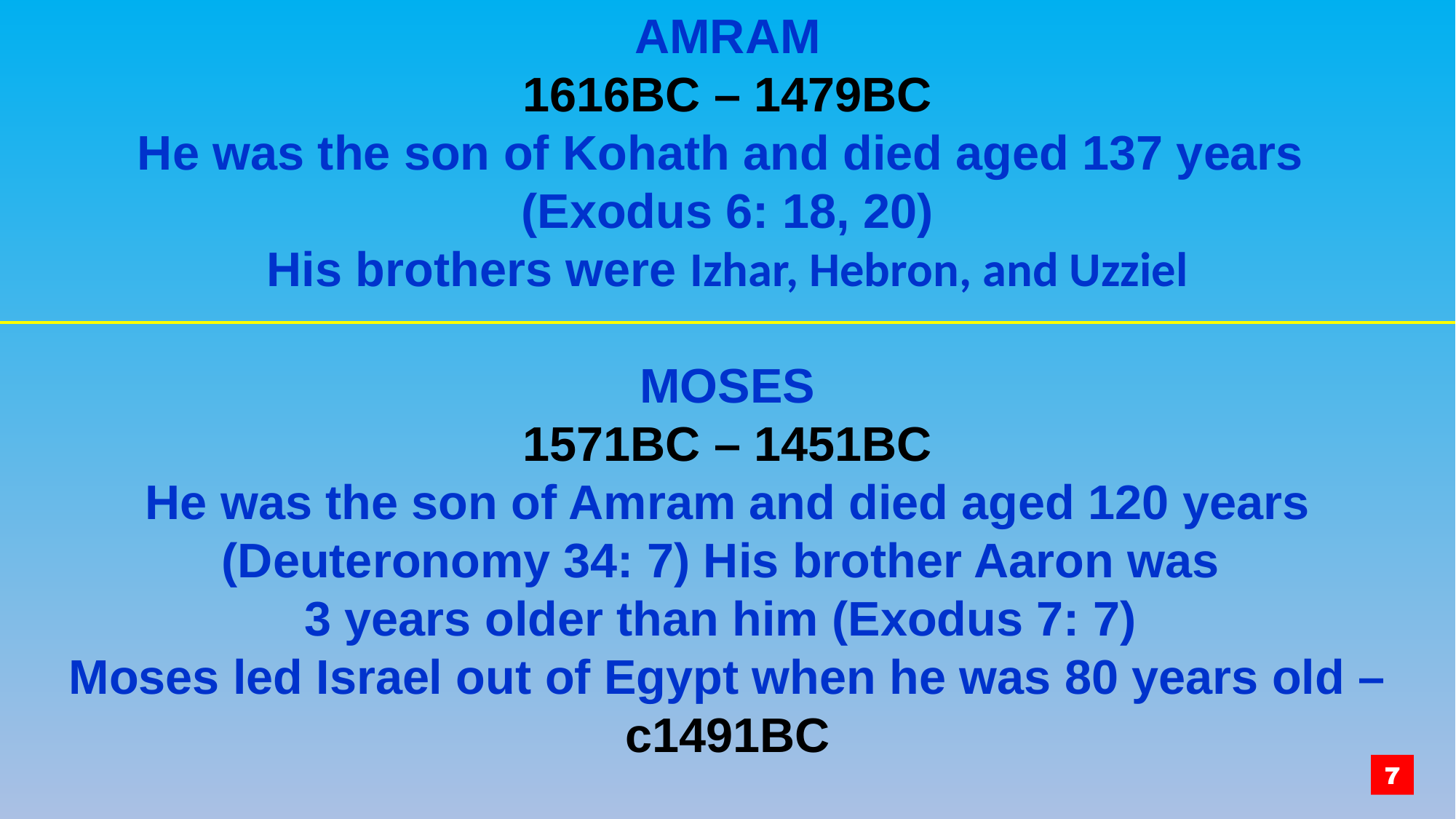

AMRAM
1616BC – 1479BC
He was the son of Kohath and died aged 137 years
(Exodus 6: 18, 20)
His brothers were Izhar, Hebron, and Uzziel

MOSES
1571BC – 1451BC
He was the son of Amram and died aged 120 years (Deuteronomy 34: 7) His brother Aaron was
3 years older than him (Exodus 7: 7)
Moses led Israel out of Egypt when he was 80 years old – c1491BC
7